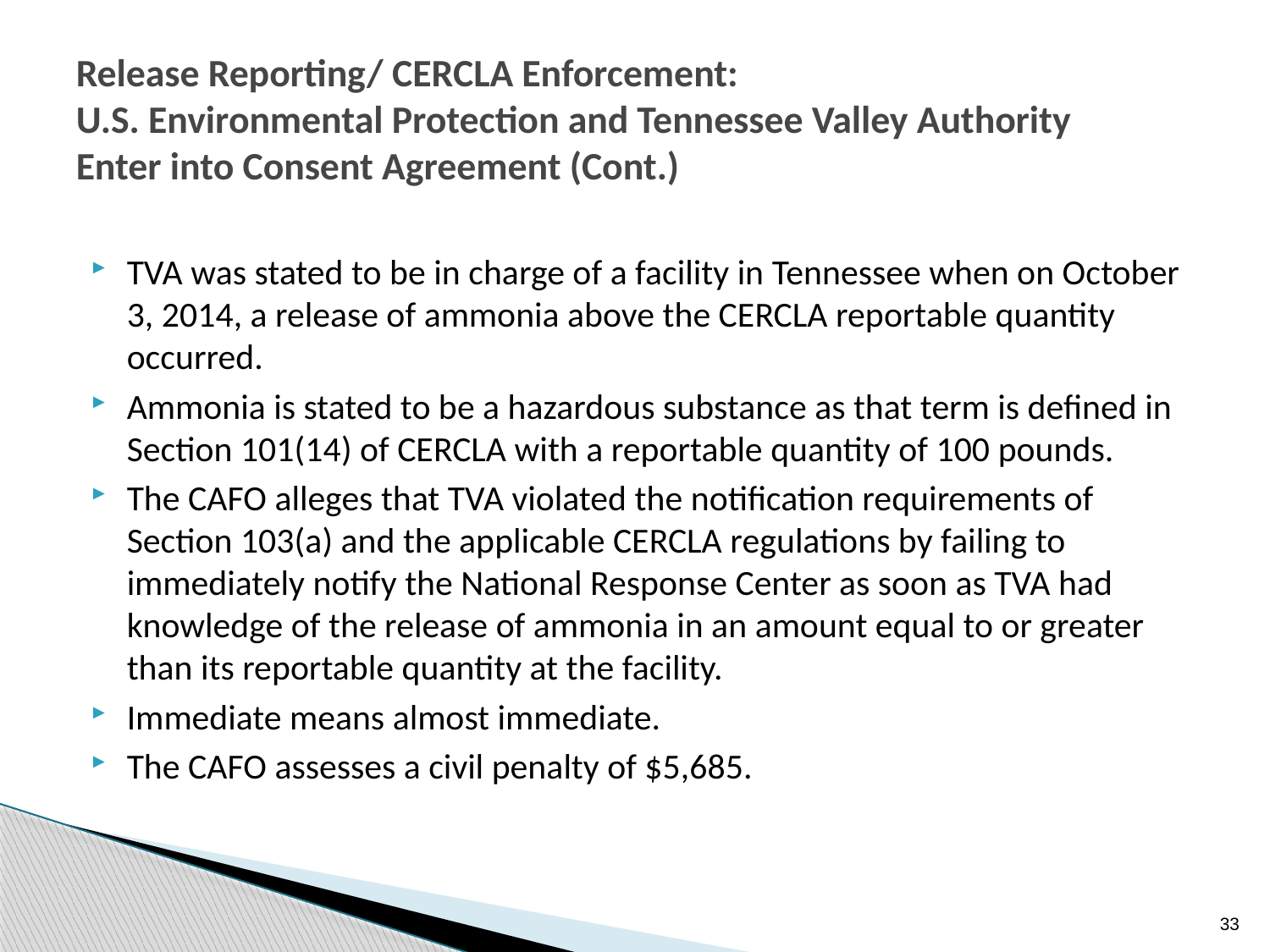

# Release Reporting/ CERCLA Enforcement: U.S. Environmental Protection and Tennessee Valley Authority Enter into Consent Agreement (Cont.)
TVA was stated to be in charge of a facility in Tennessee when on October 3, 2014, a release of ammonia above the CERCLA reportable quantity occurred.
Ammonia is stated to be a hazardous substance as that term is defined in Section 101(14) of CERCLA with a reportable quantity of 100 pounds.
The CAFO alleges that TVA violated the notification requirements of Section 103(a) and the applicable CERCLA regulations by failing to immediately notify the National Response Center as soon as TVA had knowledge of the release of ammonia in an amount equal to or greater than its reportable quantity at the facility.
Immediate means almost immediate.
The CAFO assesses a civil penalty of $5,685.

33